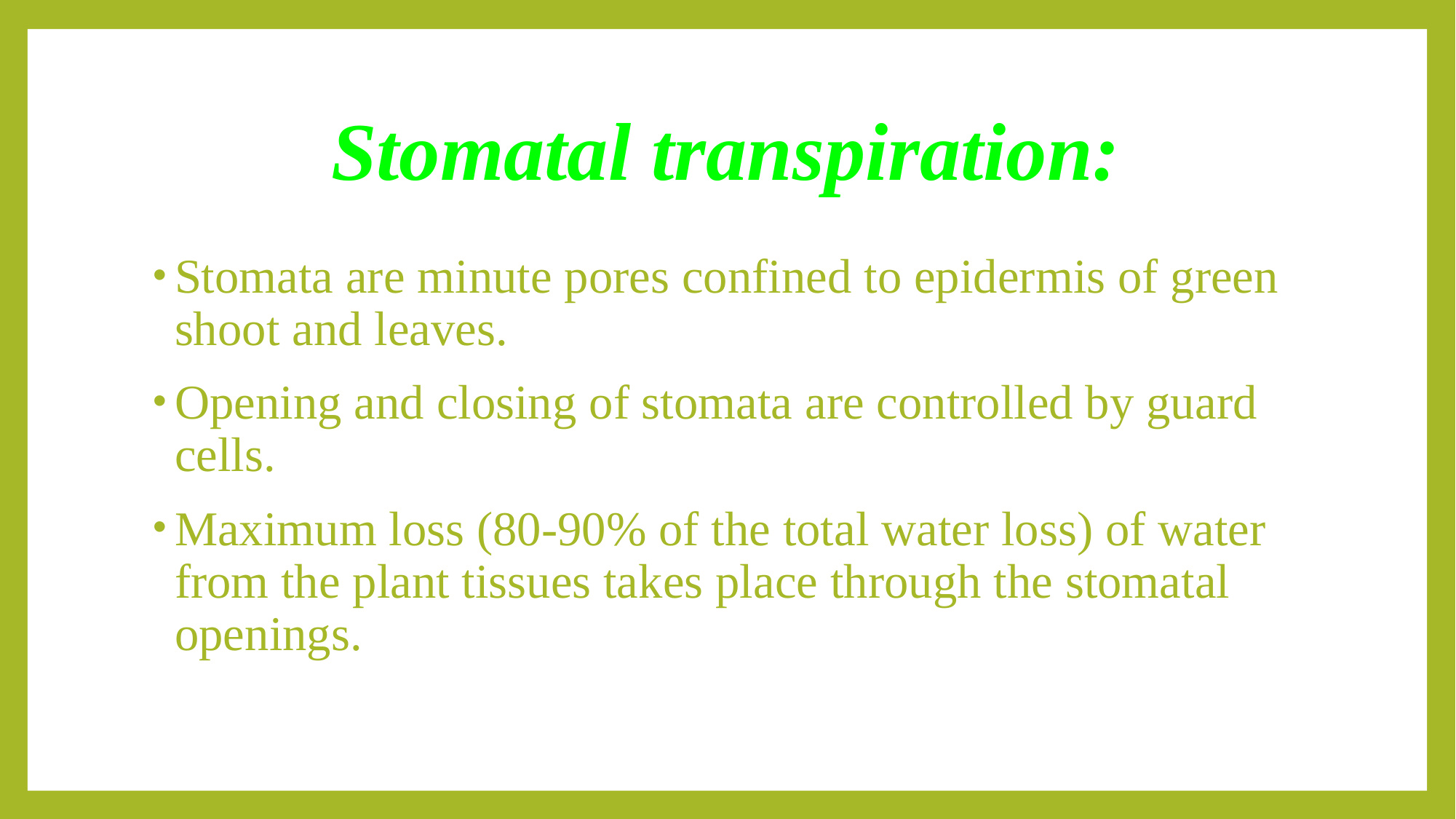

# Stomatal transpiration:
Stomata are minute pores confined to epidermis of green shoot and leaves.
Opening and closing of stomata are controlled by guard cells.
Maximum loss (80-90% of the total water loss) of water from the plant tissues takes place through the stomatal openings.